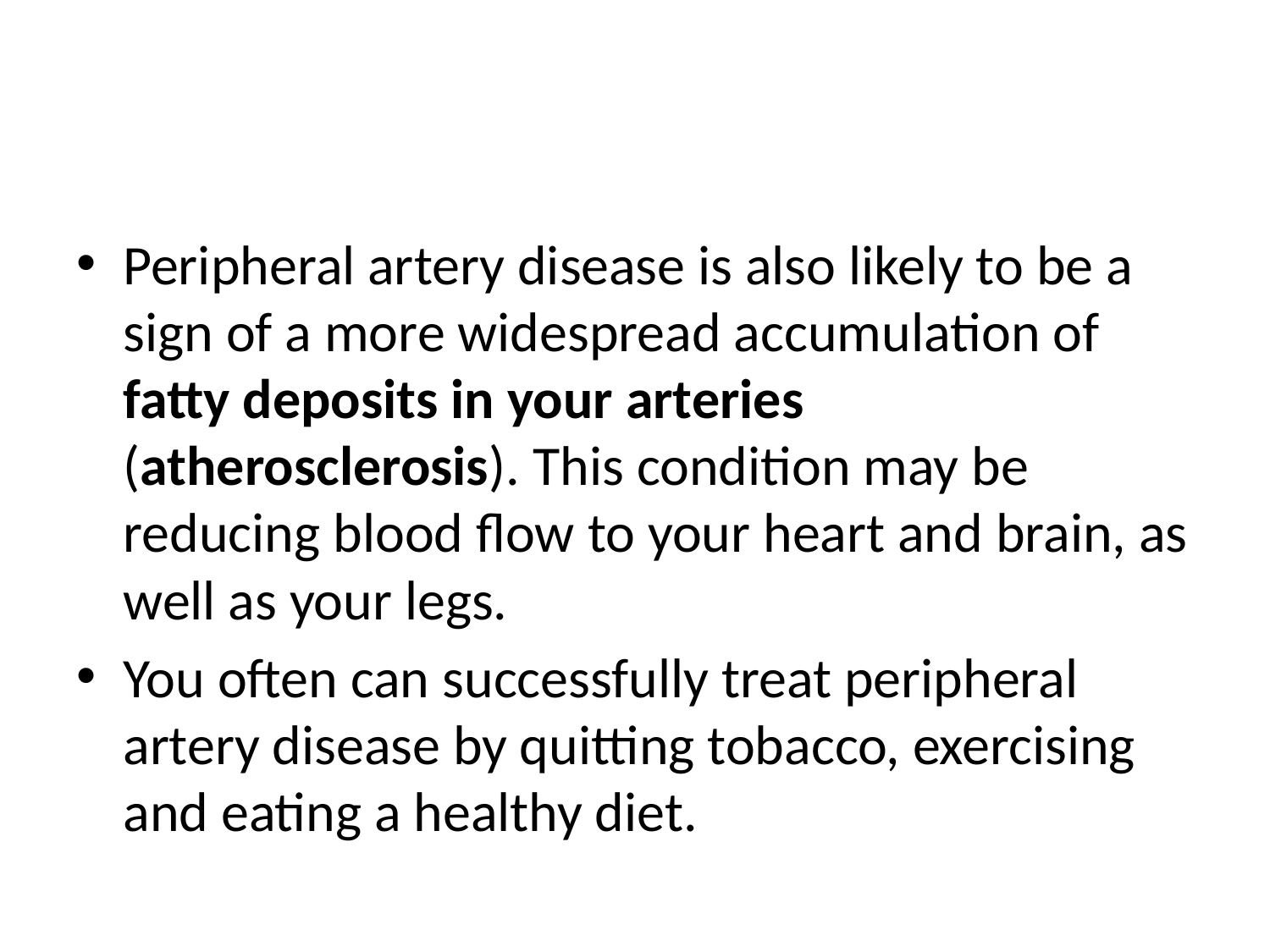

#
Peripheral artery disease is also likely to be a sign of a more widespread accumulation of fatty deposits in your arteries (atherosclerosis). This condition may be reducing blood flow to your heart and brain, as well as your legs.
You often can successfully treat peripheral artery disease by quitting tobacco, exercising and eating a healthy diet.